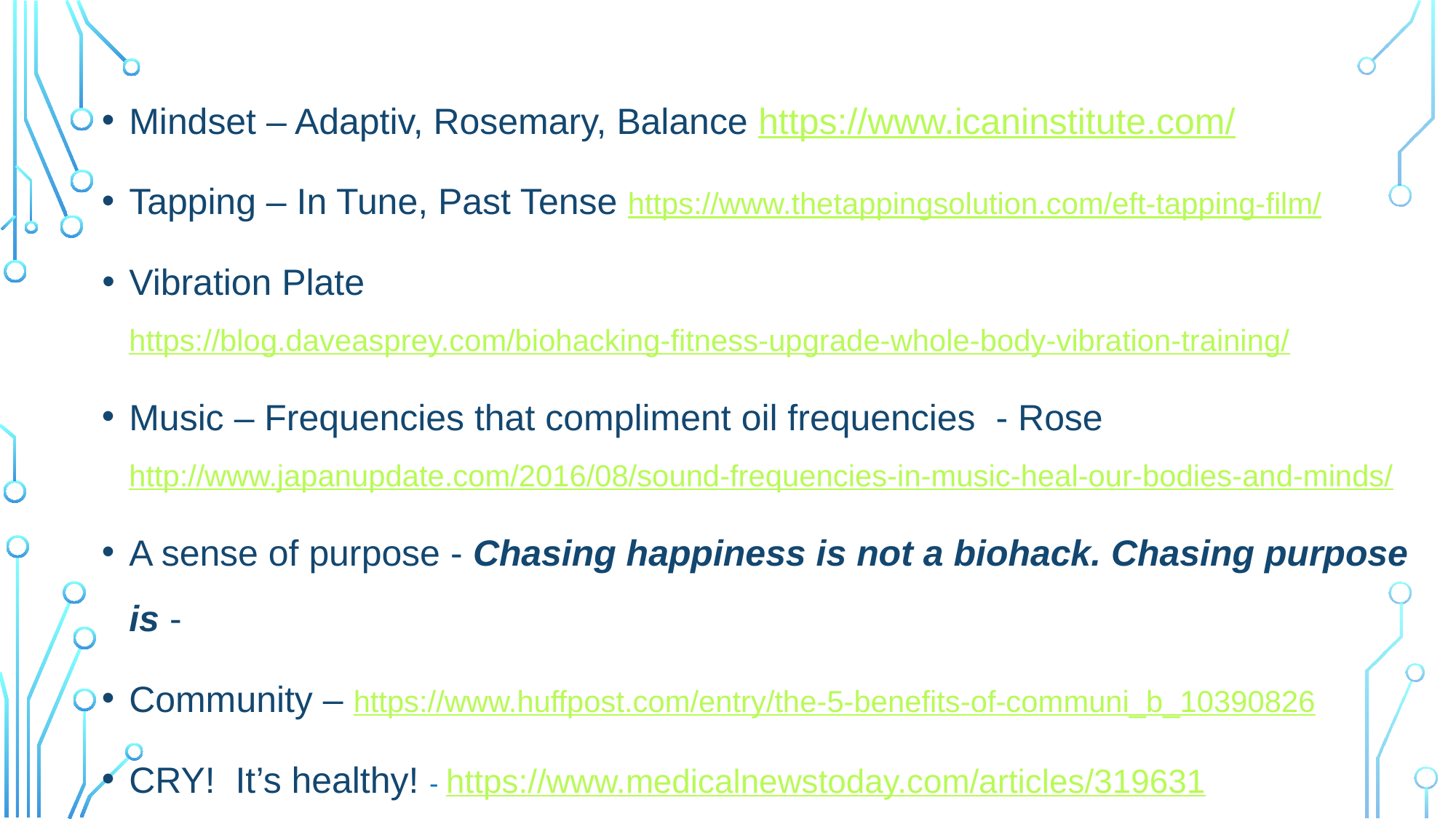

Mindset – Adaptiv, Rosemary, Balance https://www.icaninstitute.com/
Tapping – In Tune, Past Tense https://www.thetappingsolution.com/eft-tapping-film/
Vibration Plate https://blog.daveasprey.com/biohacking-fitness-upgrade-whole-body-vibration-training/
Music – Frequencies that compliment oil frequencies  - Rose http://www.japanupdate.com/2016/08/sound-frequencies-in-music-heal-our-bodies-and-minds/
A sense of purpose - Chasing happiness is not a biohack. Chasing purpose is -
Community – https://www.huffpost.com/entry/the-5-benefits-of-communi_b_10390826
CRY!  It’s healthy! - https://www.medicalnewstoday.com/articles/319631